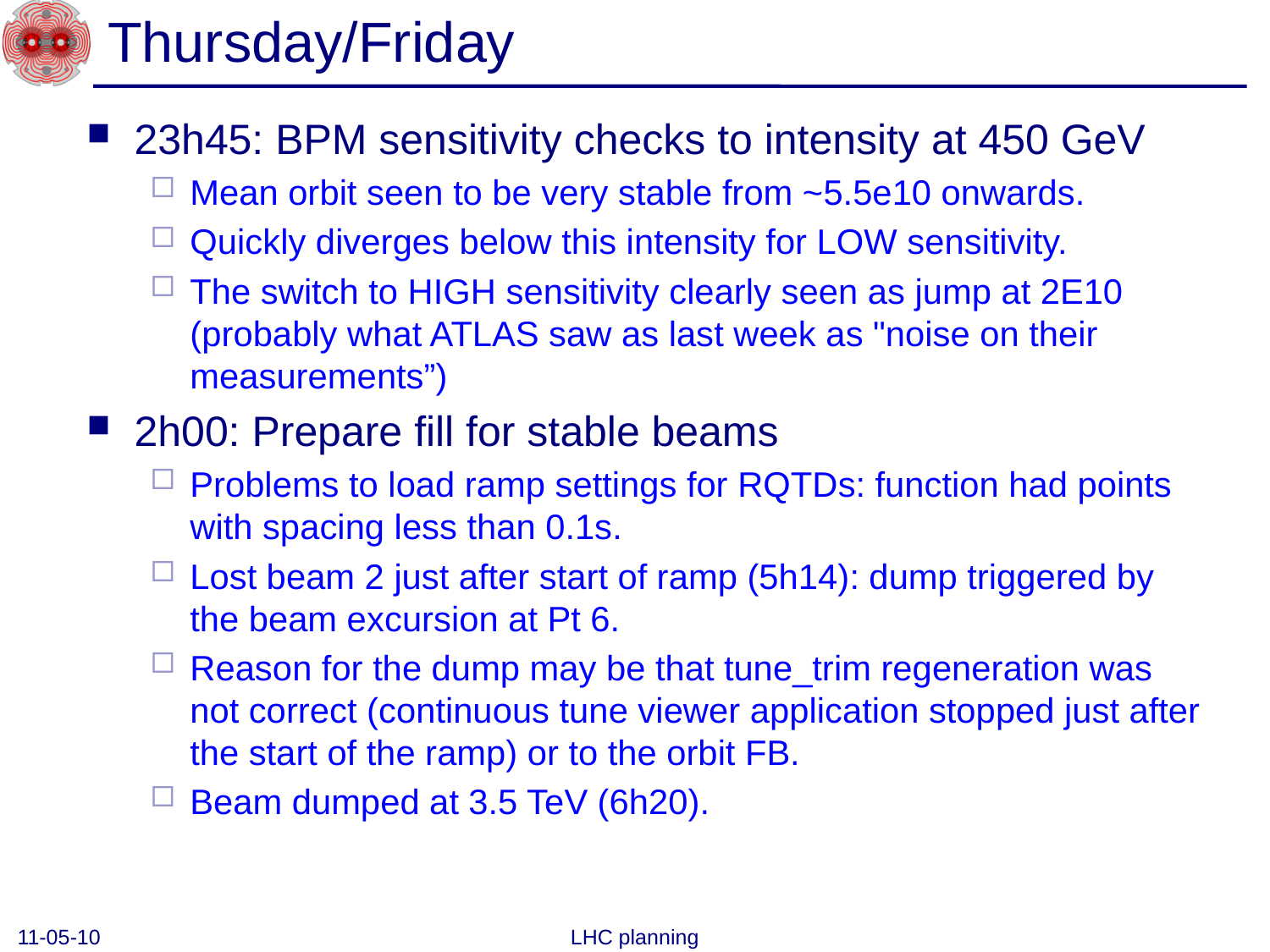

# Thursday/Friday
23h45: BPM sensitivity checks to intensity at 450 GeV
Mean orbit seen to be very stable from ~5.5e10 onwards.
Quickly diverges below this intensity for LOW sensitivity.
The switch to HIGH sensitivity clearly seen as jump at 2E10 (probably what ATLAS saw as last week as "noise on their measurements”)
2h00: Prepare fill for stable beams
Problems to load ramp settings for RQTDs: function had points with spacing less than 0.1s.
Lost beam 2 just after start of ramp (5h14): dump triggered by the beam excursion at Pt 6.
Reason for the dump may be that tune_trim regeneration was not correct (continuous tune viewer application stopped just after the start of the ramp) or to the orbit FB.
Beam dumped at 3.5 TeV (6h20).

11-05-10
LHC planning